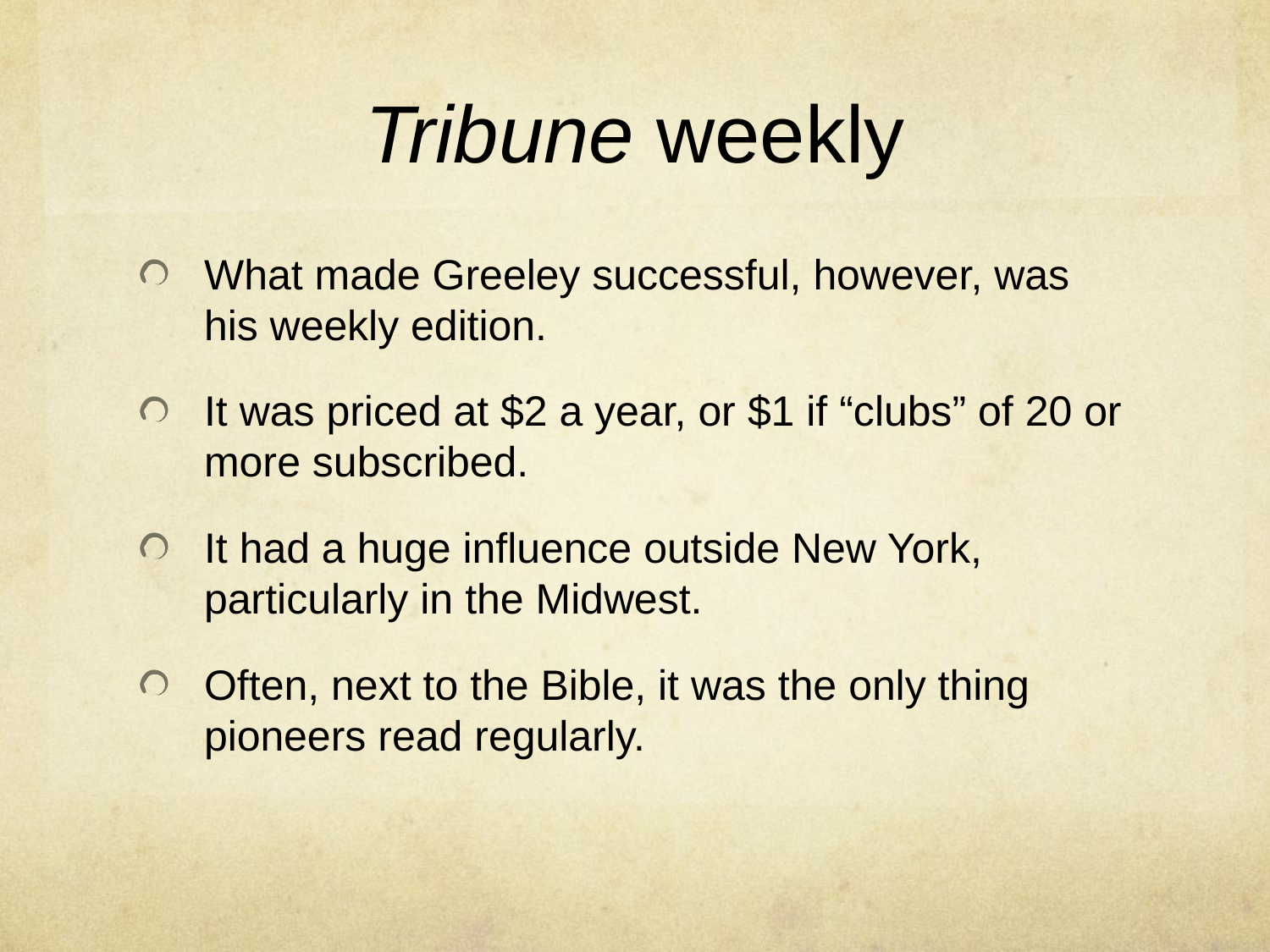

# Tribune weekly
What made Greeley successful, however, was his weekly edition.
It was priced at $2 a year, or $1 if “clubs” of 20 or more subscribed.
It had a huge influence outside New York, particularly in the Midwest.
Often, next to the Bible, it was the only thing pioneers read regularly.